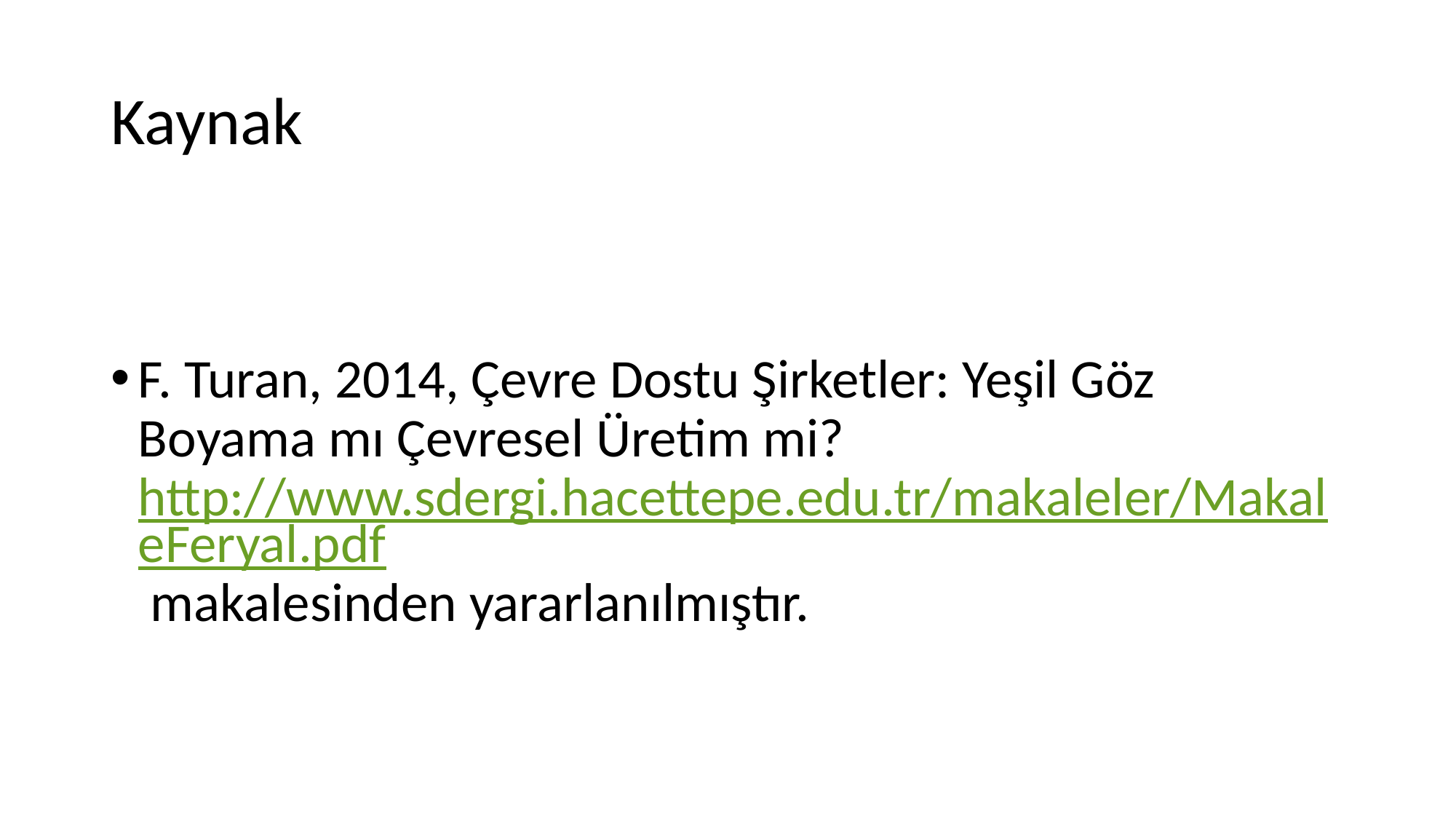

# Kaynak

F. Turan, 2014, Çevre Dostu Şirketler: Yeşil Göz Boyama mı Çevresel Üretim mi? http://www.sdergi.hacettepe.edu.tr/makaleler/MakaleFeryal.pdf makalesinden yararlanılmıştır.